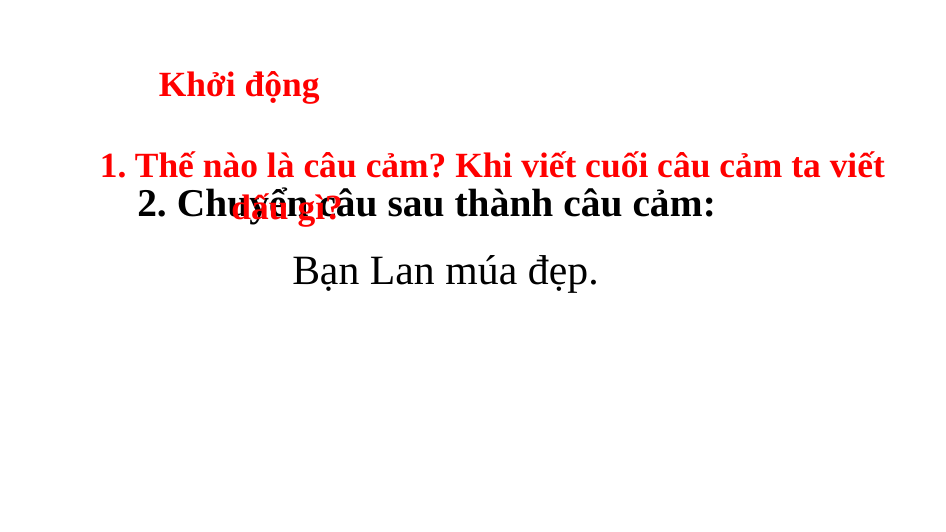

Khởi động
1. Thế nào là câu cảm? Khi viết cuối câu cảm ta viết dấu gì?
2. Chuyển câu sau thành câu cảm:
Bạn Lan múa đẹp.